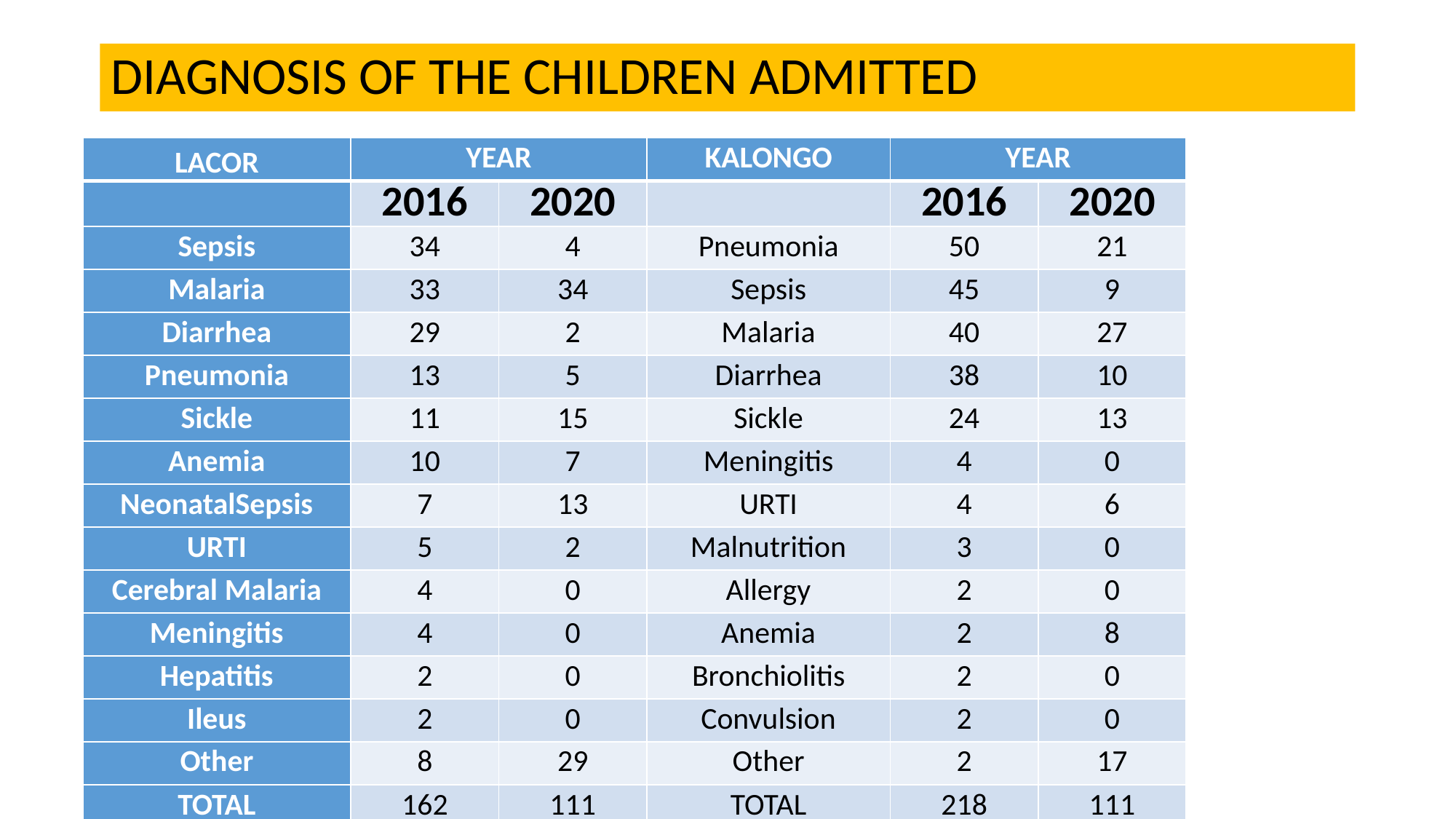

# DIAGNOSIS OF THE CHILDREN ADMITTED
| LACOR | YEAR |  | KALONGO | YEAR |  |
| --- | --- | --- | --- | --- | --- |
|  | 2016 | 2020 |  | 2016 | 2020 |
| Sepsis | 34 | 4 | Pneumonia | 50 | 21 |
| Malaria | 33 | 34 | Sepsis | 45 | 9 |
| Diarrhea | 29 | 2 | Malaria | 40 | 27 |
| Pneumonia | 13 | 5 | Diarrhea | 38 | 10 |
| Sickle | 11 | 15 | Sickle | 24 | 13 |
| Anemia | 10 | 7 | Meningitis | 4 | 0 |
| NeonatalSepsis | 7 | 13 | URTI | 4 | 6 |
| URTI | 5 | 2 | Malnutrition | 3 | 0 |
| Cerebral Malaria | 4 | 0 | Allergy | 2 | 0 |
| Meningitis | 4 | 0 | Anemia | 2 | 8 |
| Hepatitis | 2 | 0 | Bronchiolitis | 2 | 0 |
| Ileus | 2 | 0 | Convulsion | 2 | 0 |
| Other | 8 | 29 | Other | 2 | 17 |
| TOTAL | 162 | 111 | TOTAL | 218 | 111 |